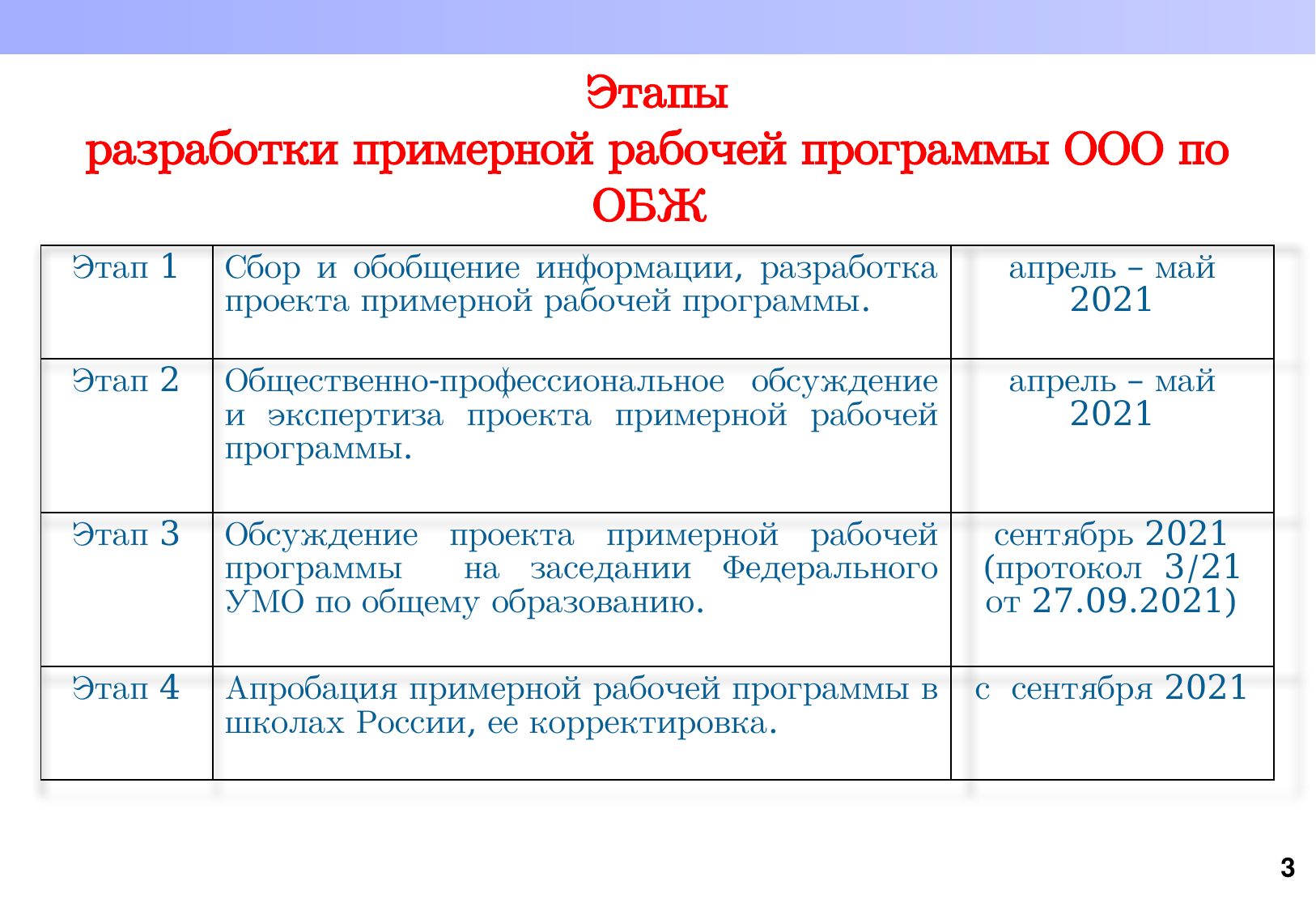

Этапы
разработки примерной рабочей программы ООО по ОБЖ
| Этап 1 | Сбор и обобщение информации, разработка проекта примерной рабочей программы. | апрель – май 2021 |
| --- | --- | --- |
| Этап 2 | Общественно-профессиональное обсуждение и экспертиза проекта примерной рабочей программы. | апрель – май 2021 |
| Этап 3 | Обсуждение проекта примерной рабочей программы на заседании Федерального УМО по общему образованию. | сентябрь 2021 (протокол 3/21 от 27.09.2021) |
| Этап 4 | Апробация примерной рабочей программы в школах России, ее корректировка. | с сентября 2021 |
3